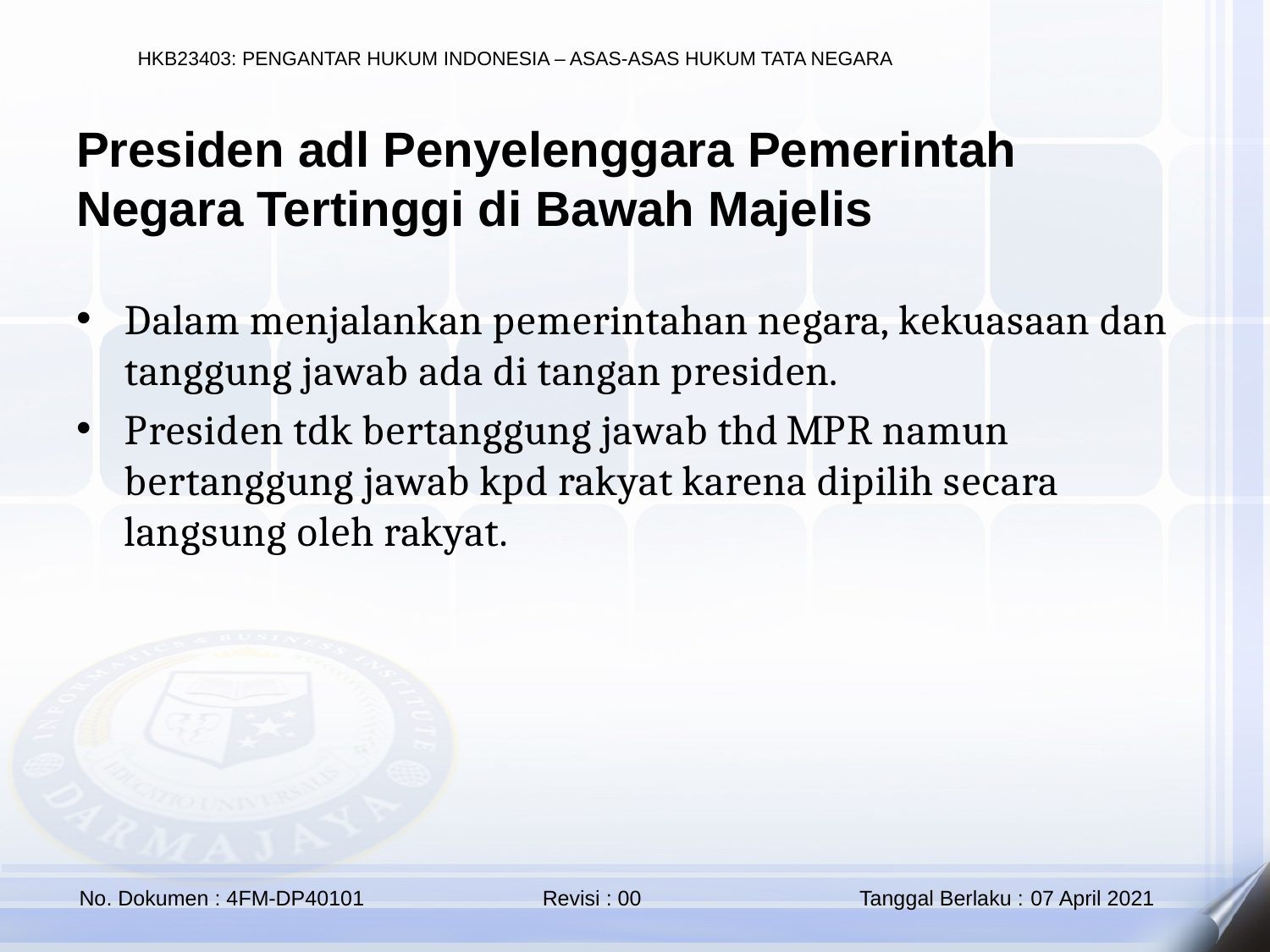

Presiden adl Penyelenggara Pemerintah Negara Tertinggi di Bawah Majelis
Dalam menjalankan pemerintahan negara, kekuasaan dan tanggung jawab ada di tangan presiden.
Presiden tdk bertanggung jawab thd MPR namun bertanggung jawab kpd rakyat karena dipilih secara langsung oleh rakyat.